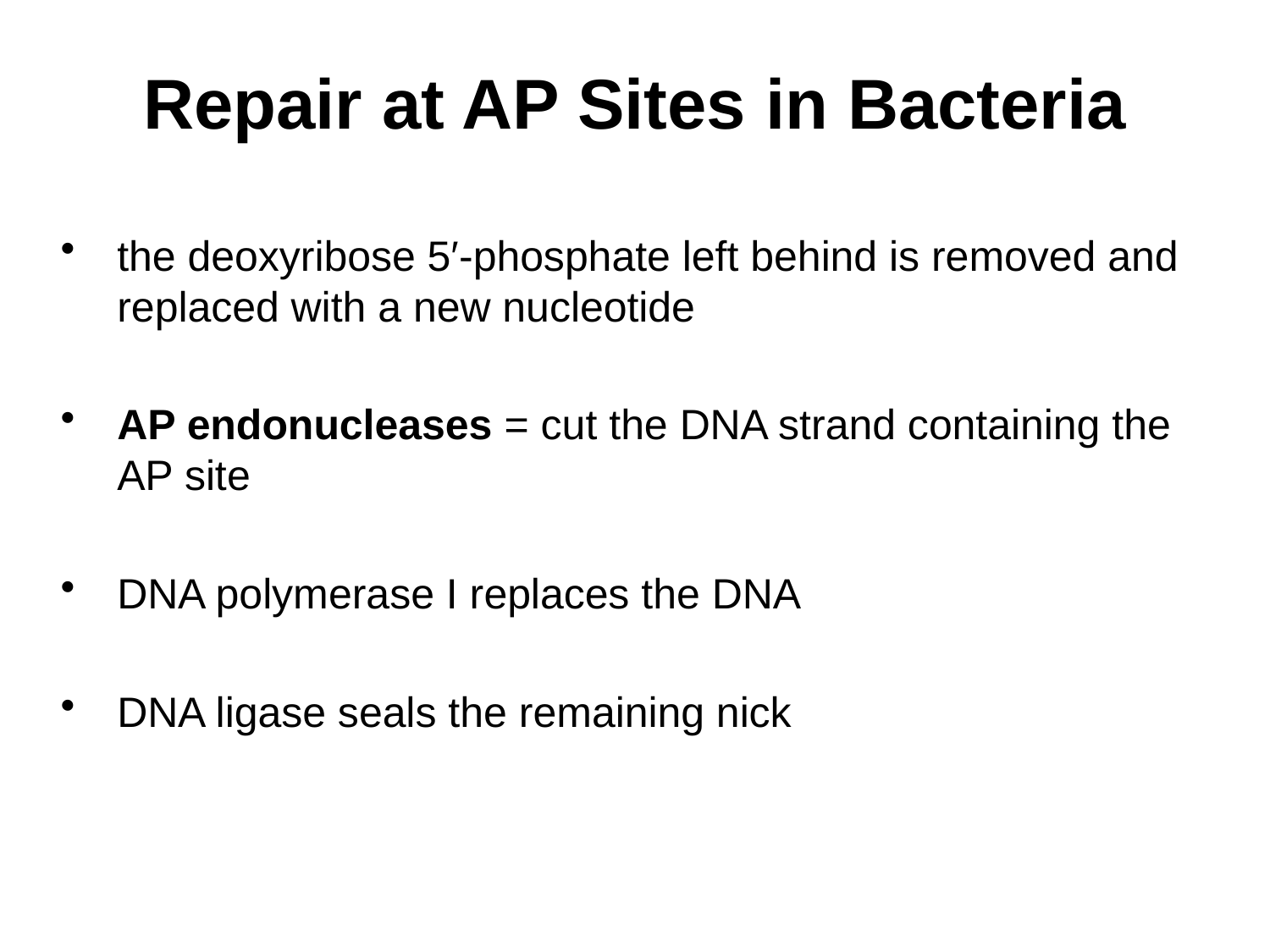

# Repair at AP Sites in Bacteria
the deoxyribose 5′-phosphate left behind is removed and replaced with a new nucleotide

AP endonucleases = cut the DNA strand containing the AP site

DNA polymerase I replaces the DNA

DNA ligase seals the remaining nick